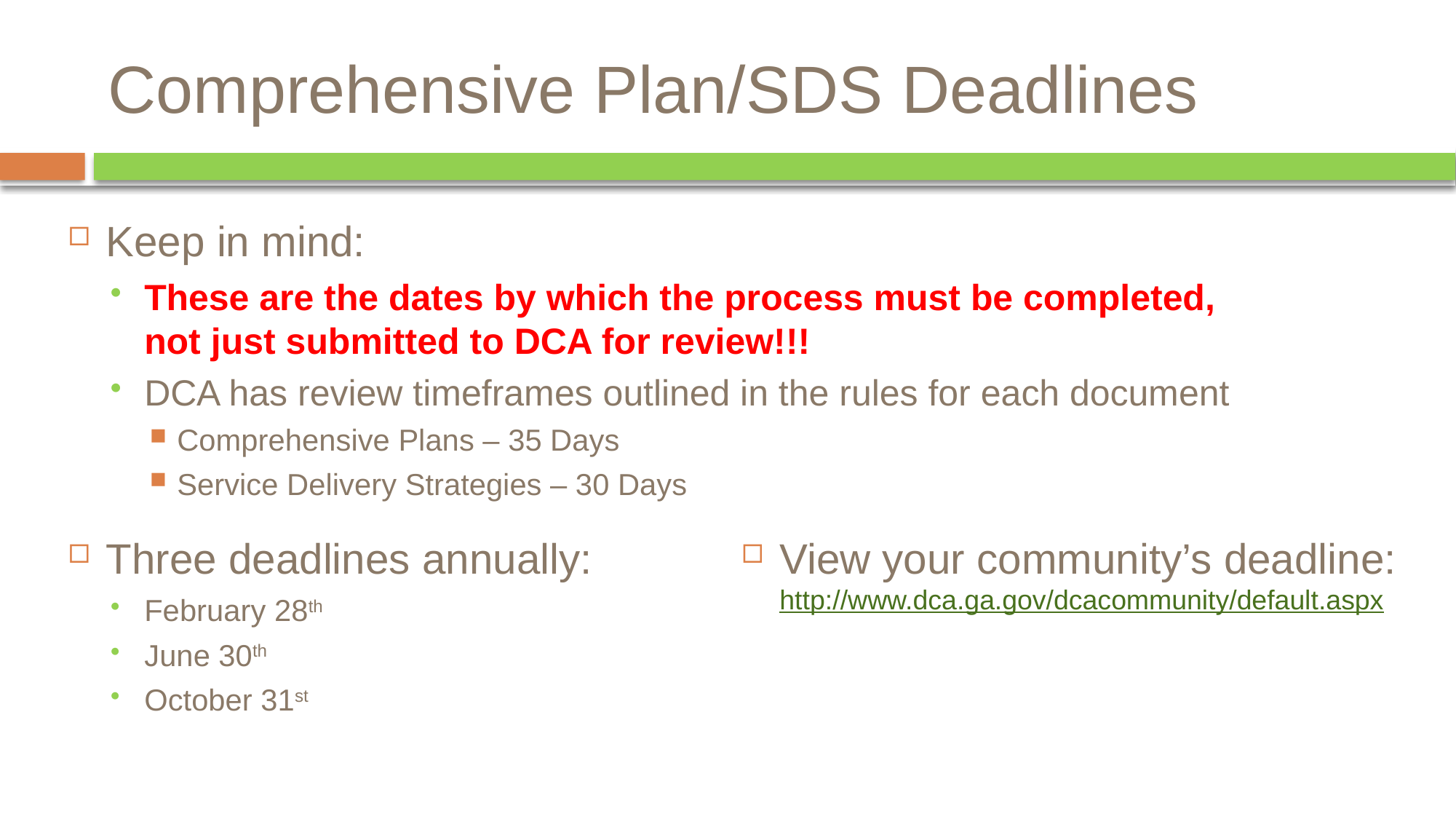

Comprehensive Plan/SDS Deadlines
Keep in mind:
These are the dates by which the process must be completed,
not just submitted to DCA for review!!!
DCA has review timeframes outlined in the rules for each document
Comprehensive Plans – 35 Days
Service Delivery Strategies – 30 Days
Three deadlines annually:
February 28th
June 30th
October 31st
View your community’s deadline:
http://www.dca.ga.gov/dcacommunity/default.aspx